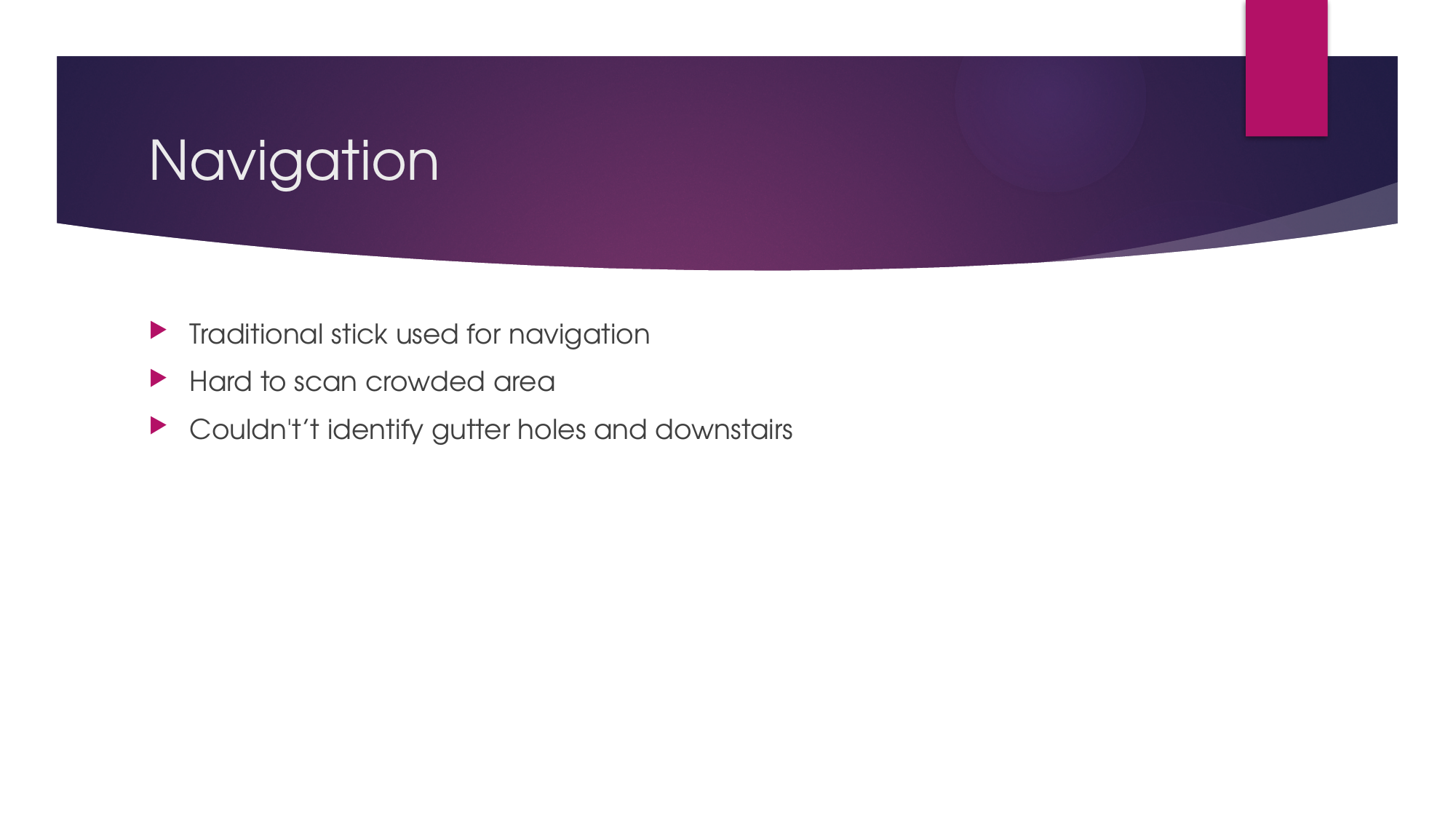

# Navigation
Traditional stick used for navigation
Hard to scan crowded area
Couldn't’t identify gutter holes and downstairs